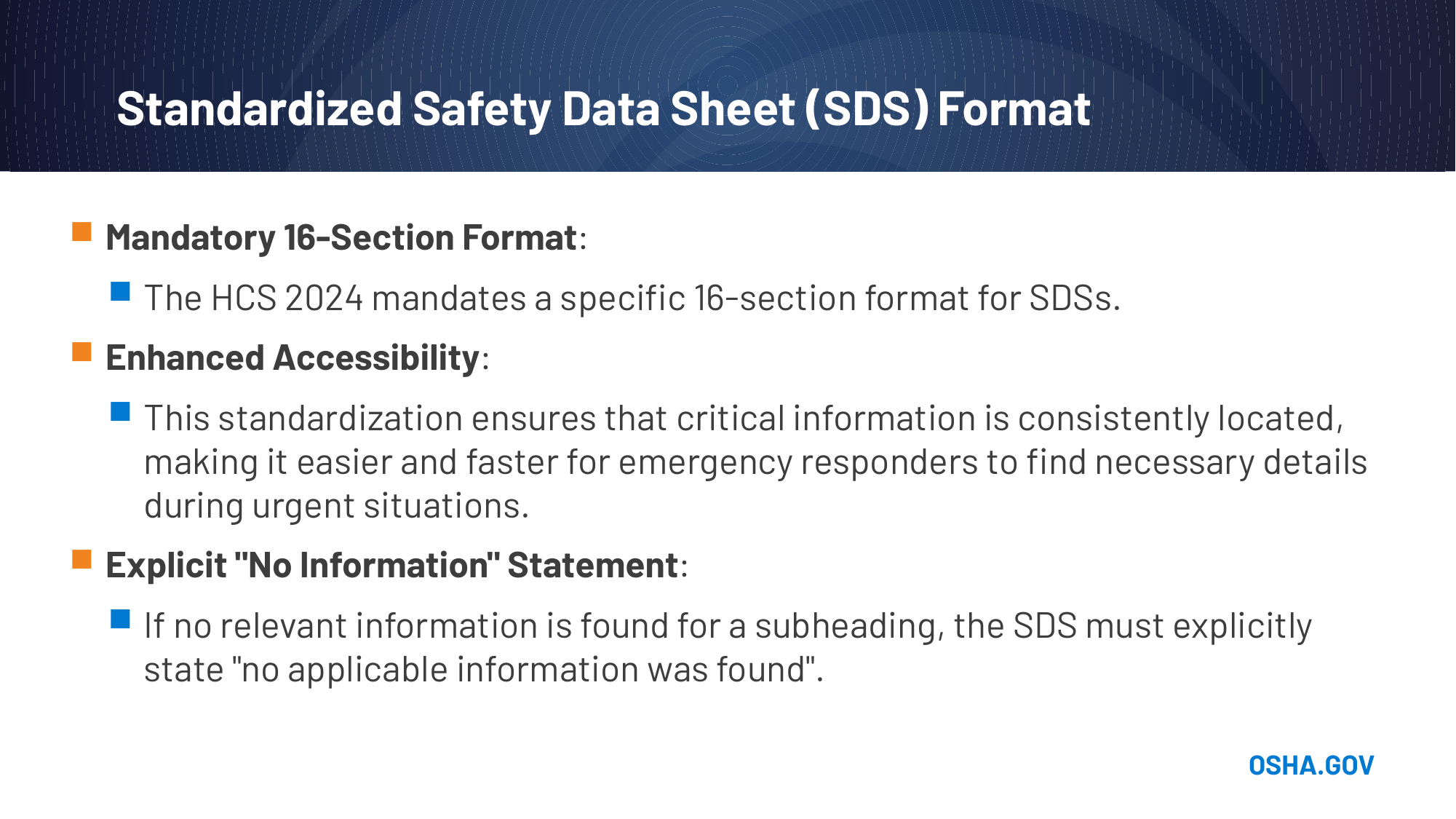

# Standardized Safety Data Sheet (SDS) Format
Mandatory 16-Section Format:
The HCS 2024 mandates a specific 16-section format for SDSs.
Enhanced Accessibility:
This standardization ensures that critical information is consistently located, making it easier and faster for emergency responders to find necessary details during urgent situations.
Explicit "No Information" Statement:
If no relevant information is found for a subheading, the SDS must explicitly state "no applicable information was found".